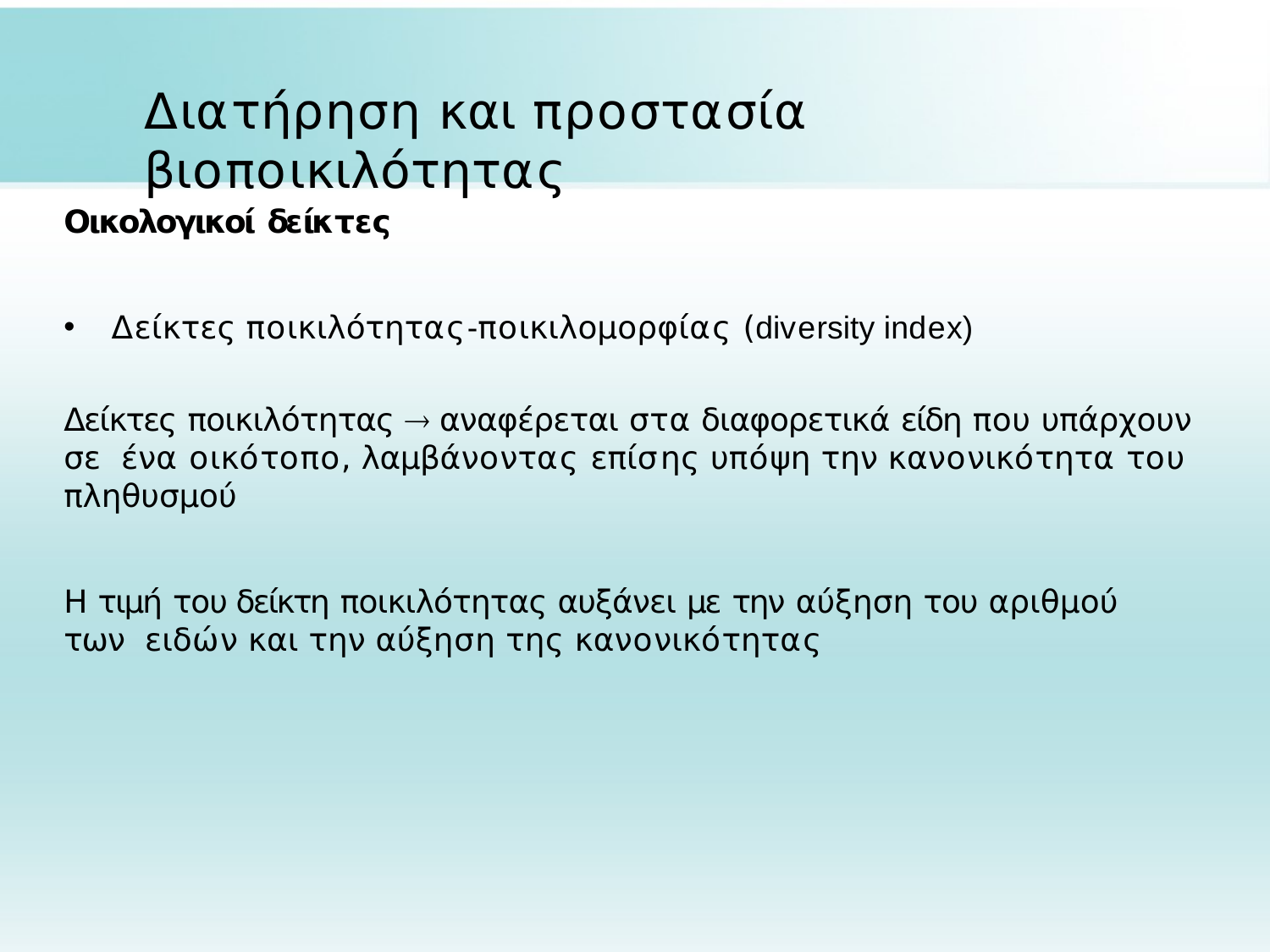

# Διατήρηση και προστασία βιοποικιλότητας
Οικολογικοί δείκτες

Δείκτες ποικιλότητας-ποικιλομορφίας (diversity index)

Δείκτες ποικιλότητας → αναφέρεται στα διαφορετικά είδη που υπάρχουν σε  ένα οικότοπο, λαμβάνοντας επίσης υπόψη την κανονικότητα του  πληθυσμού

Η τιμή του δείκτη ποικιλότητας αυξάνει με την αύξηση του αριθμού των  ειδών και την αύξηση της κανονικότητας